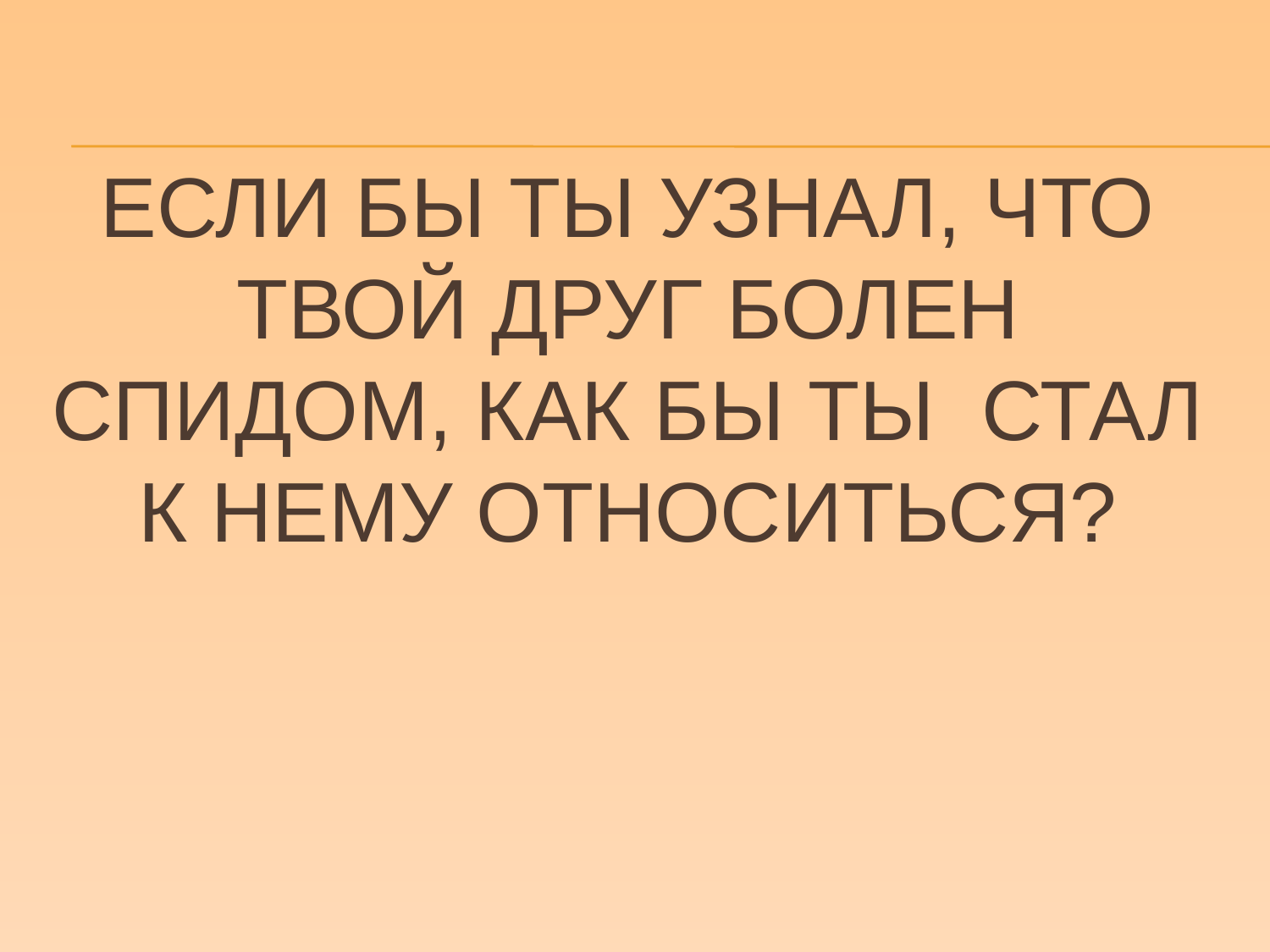

# Если бы ты узнал, что твой друг болен СПИДом, как бы ты  стал к нему относиться?